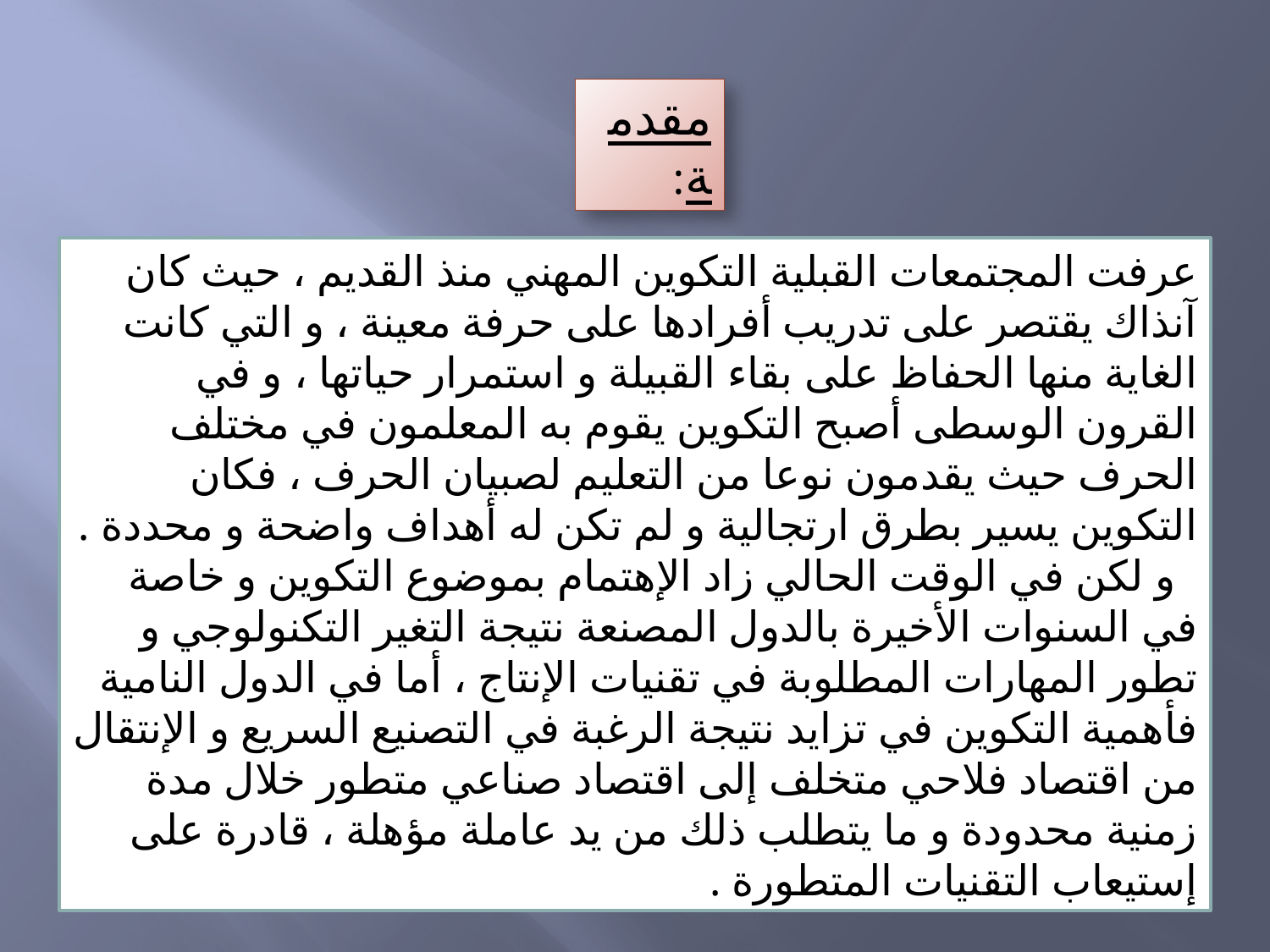

مقدمة:
عرفت المجتمعات القبلية التكوين المهني منذ القديم ، حيث كان آنذاك يقتصر على تدريب أفرادها على حرفة معينة ، و التي كانت الغاية منها الحفاظ على بقاء القبيلة و استمرار حياتها ، و في القرون الوسطى أصبح التكوين يقوم به المعلمون في مختلف الحرف حيث يقدمون نوعا من التعليم لصبيان الحرف ، فكان التكوين يسير بطرق ارتجالية و لم تكن له أهداف واضحة و محددة .
  و لكن في الوقت الحالي زاد الإهتمام بموضوع التكوين و خاصة في السنوات الأخيرة بالدول المصنعة نتيجة التغير التكنولوجي و تطور المهارات المطلوبة في تقنيات الإنتاج ، أما في الدول النامية فأهمية التكوين في تزايد نتيجة الرغبة في التصنيع السريع و الإنتقال من اقتصاد فلاحي متخلف إلى اقتصاد صناعي متطور خلال مدة زمنية محدودة و ما يتطلب ذلك من يد عاملة مؤهلة ، قادرة على إستيعاب التقنيات المتطورة .